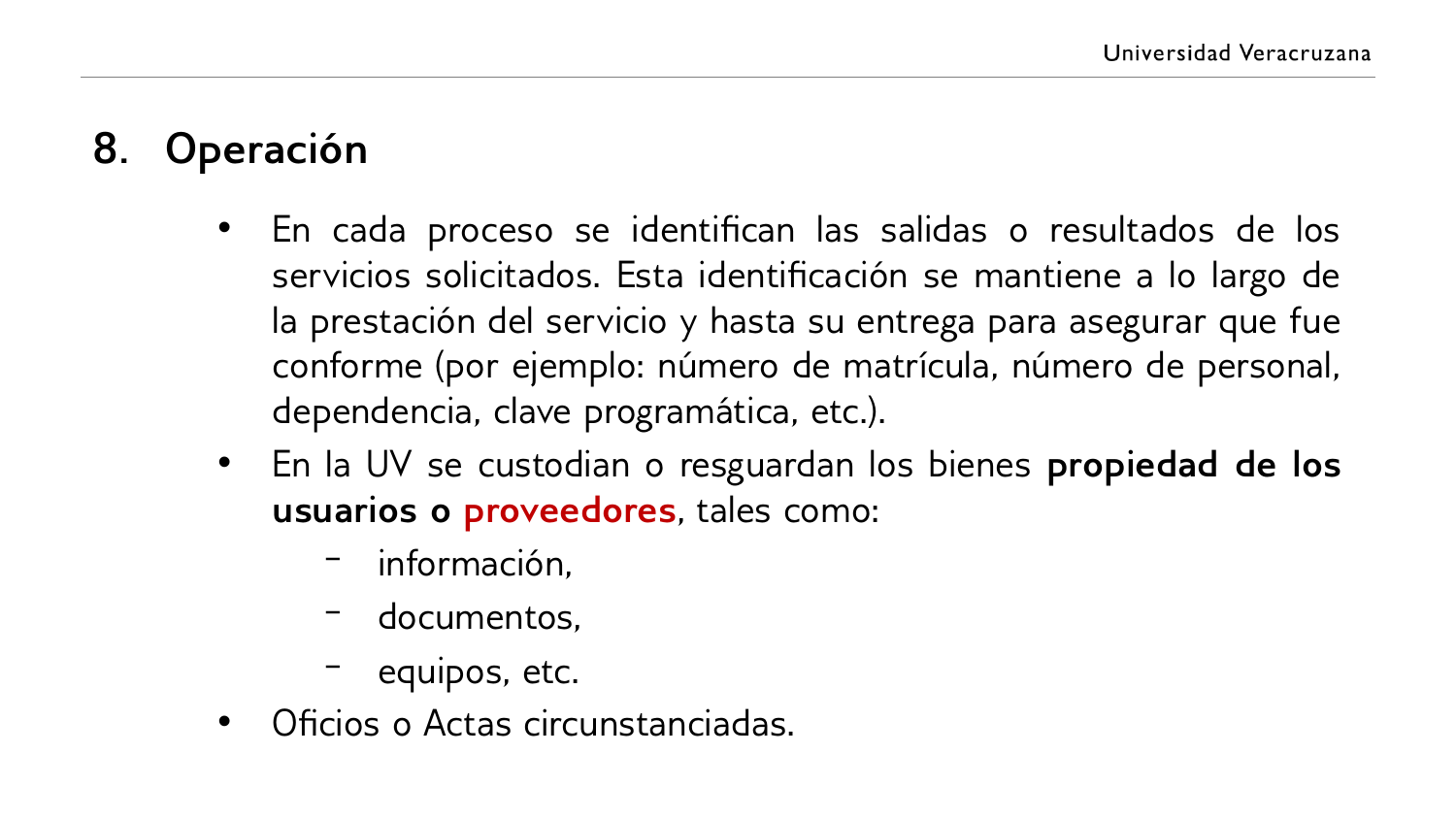

# Operación
En cada proceso se identifican las salidas o resultados de los servicios solicitados. Esta identificación se mantiene a lo largo de la prestación del servicio y hasta su entrega para asegurar que fue conforme (por ejemplo: número de matrícula, número de personal, dependencia, clave programática, etc.).
En la UV se custodian o resguardan los bienes propiedad de los usuarios o proveedores, tales como:
información,
documentos,
equipos, etc.
Oficios o Actas circunstanciadas.